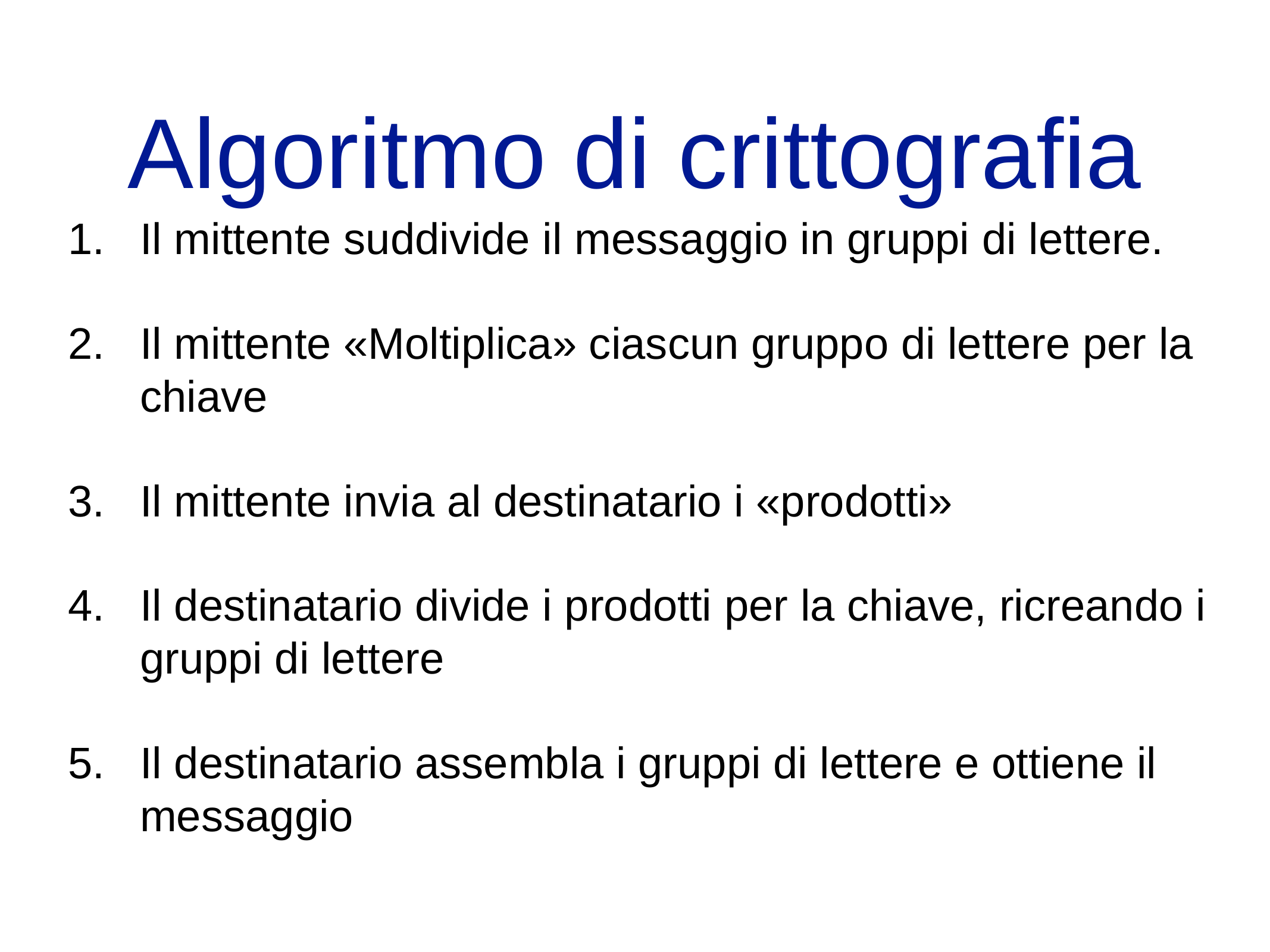

# Algoritmo di crittografia
Il mittente suddivide il messaggio in gruppi di lettere.
Il mittente «Moltiplica» ciascun gruppo di lettere per la chiave
Il mittente invia al destinatario i «prodotti»
Il destinatario divide i prodotti per la chiave, ricreando i gruppi di lettere
Il destinatario assembla i gruppi di lettere e ottiene il messaggio